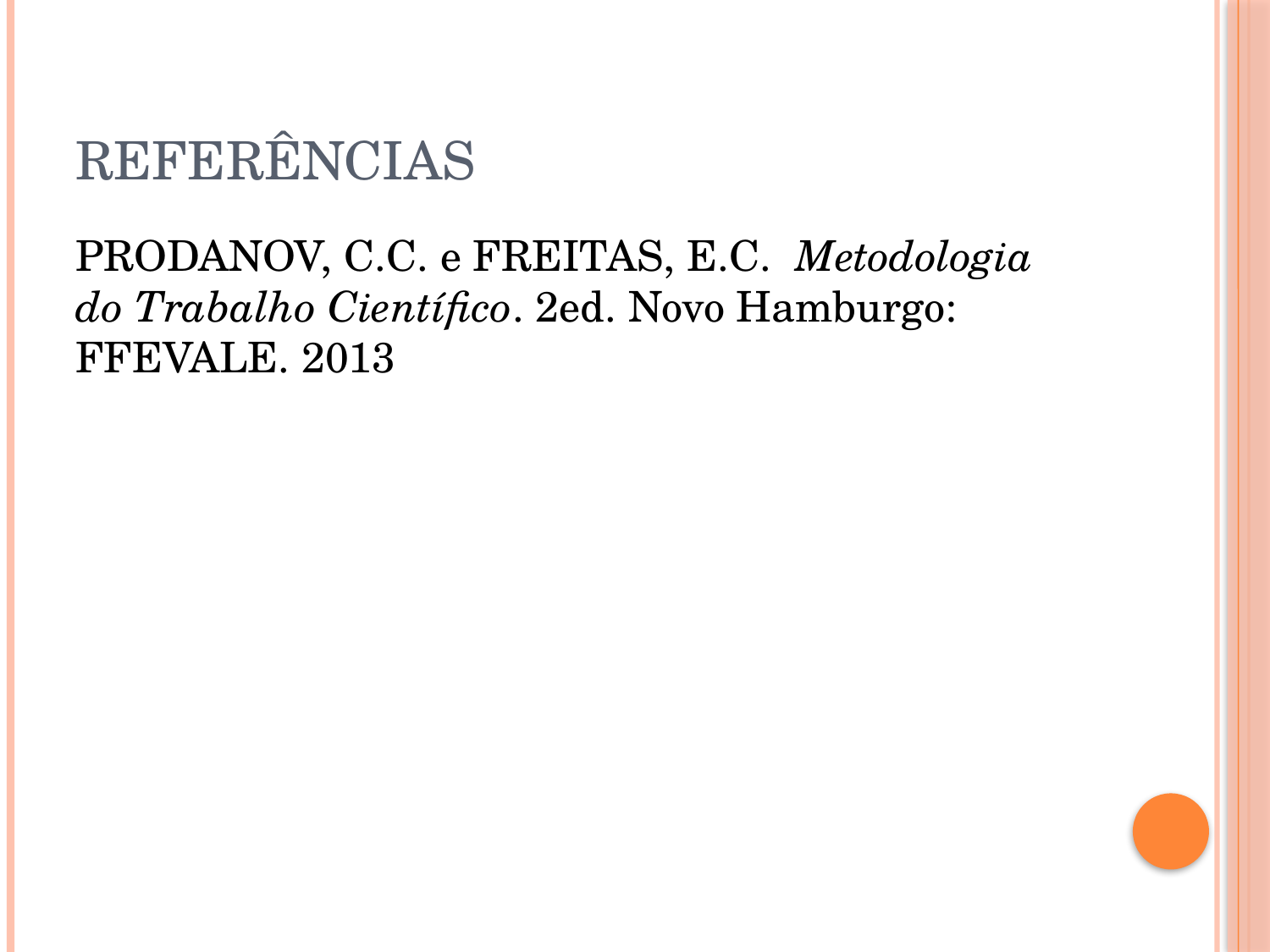

# Referências
PRODANOV, C.C. e FREITAS, E.C.  Metodologia do Trabalho Científico. 2ed. Novo Hamburgo: FFEVALE. 2013